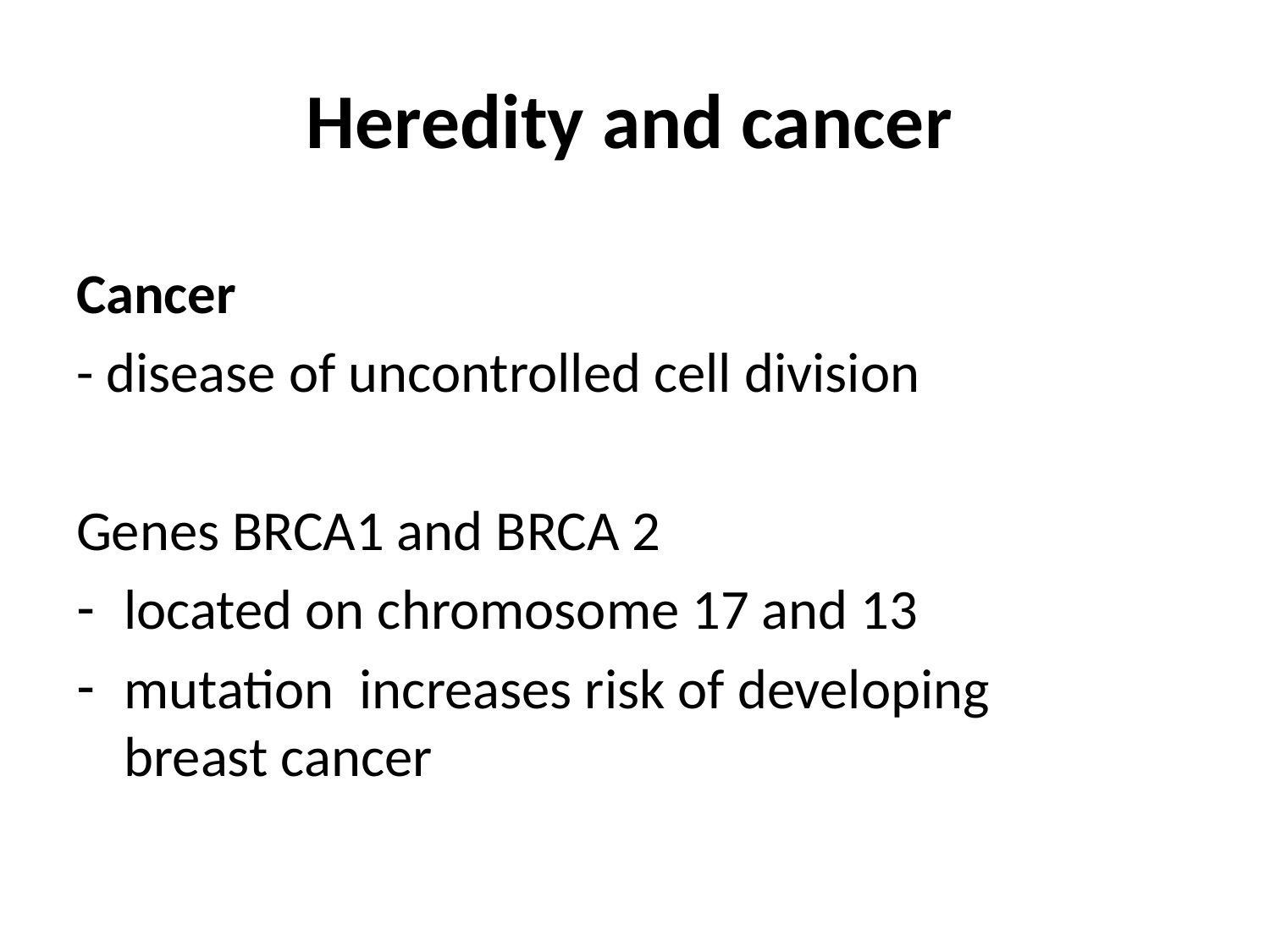

# Heredity and cancer
Cancer
- disease of uncontrolled cell division

Genes BRCA1 and BRCA 2
located on chromosome 17 and 13
mutation  increases risk of developing breast cancer